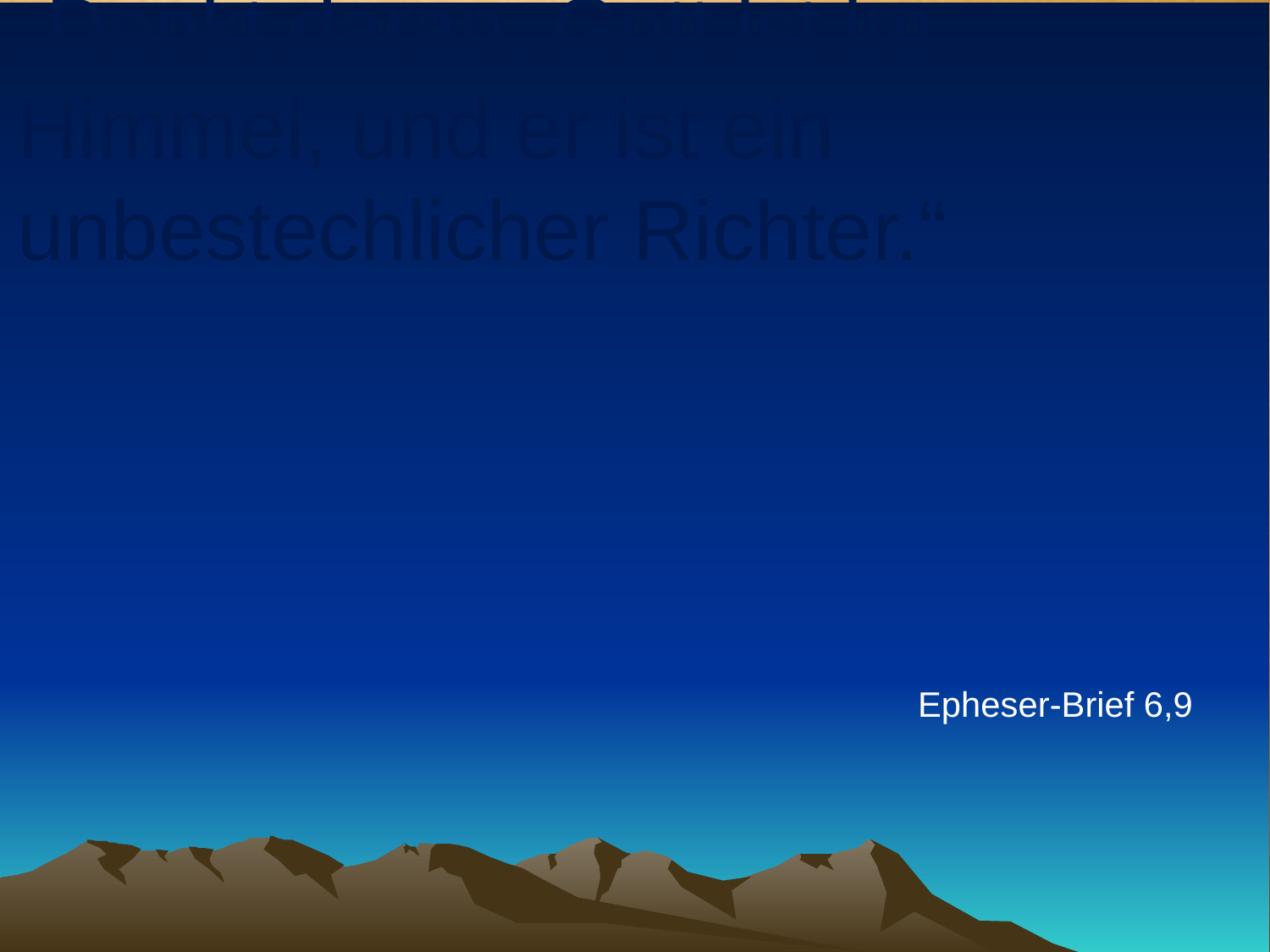

# „Denkt daran, Gott ist im Himmel, und er ist ein unbestechlicher Richter.“
Epheser-Brief 6,9